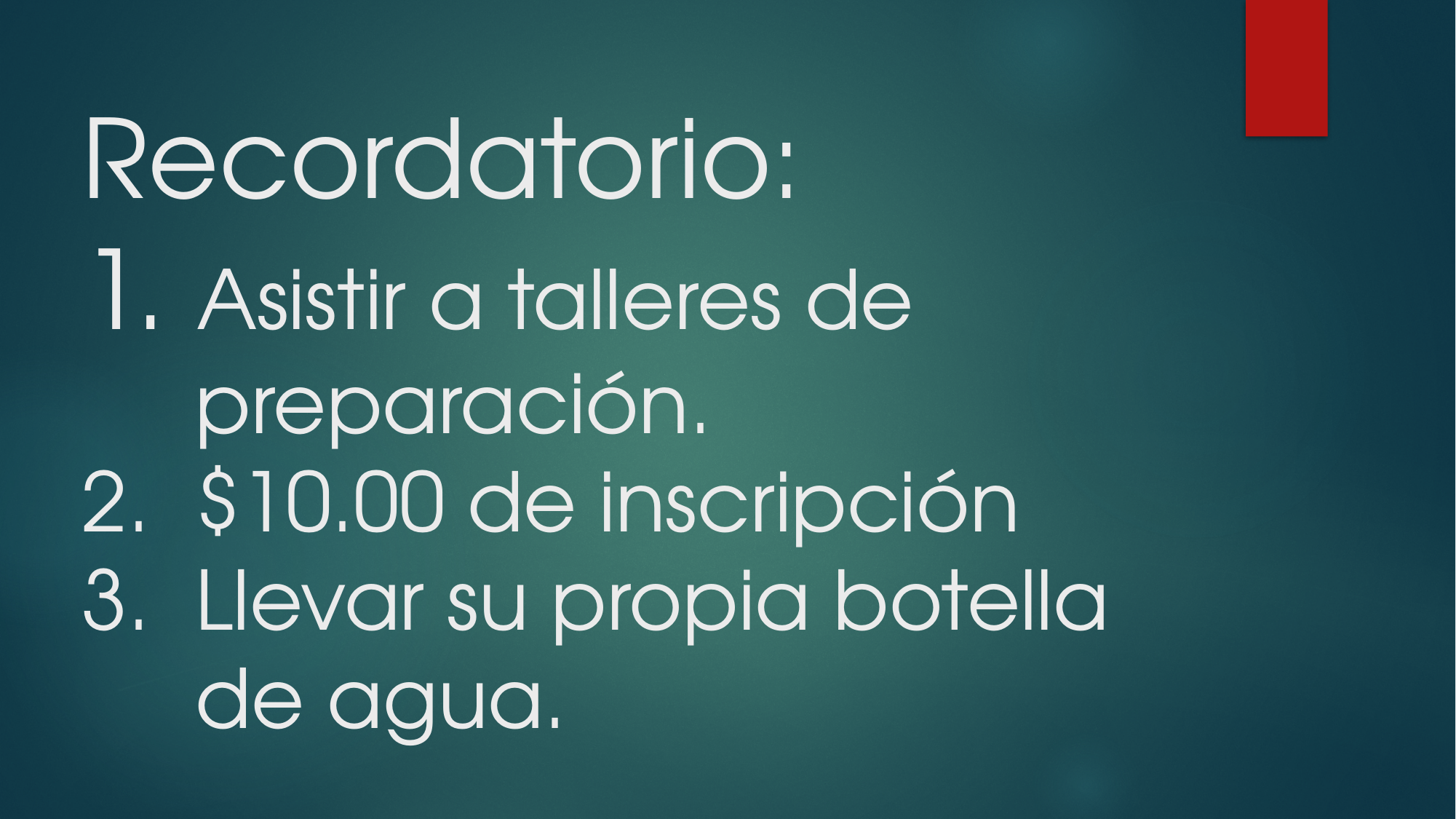

# Recordatorio: 1. Asistir a talleres de preparación. 2.  $10.00 de inscripción 3.  Llevar su propia botella de agua.